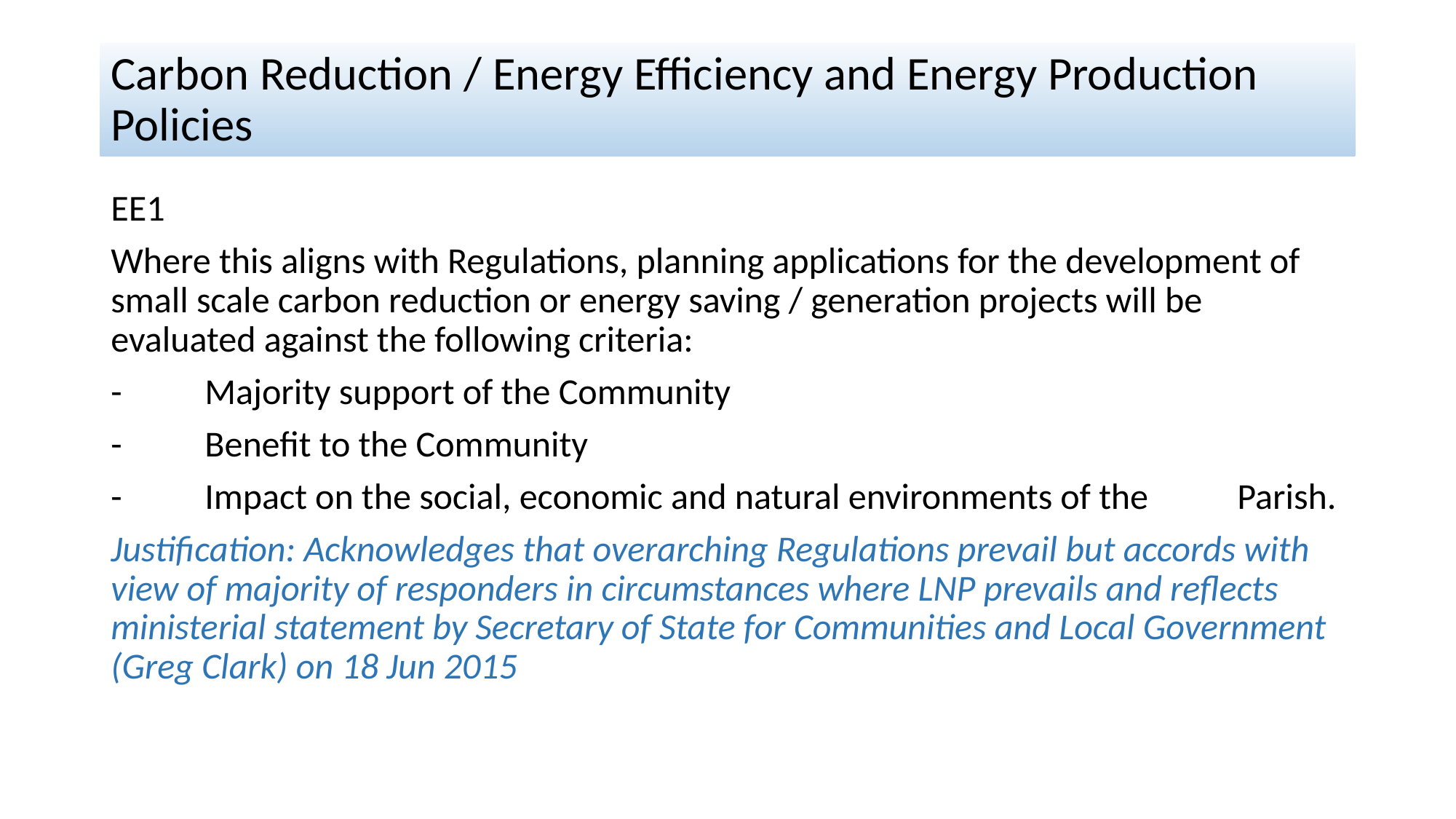

# Carbon Reduction / Energy Efficiency and Energy Production Policies
EE1
Where this aligns with Regulations, planning applications for the development of small scale carbon reduction or energy saving / generation projects will be evaluated against the following criteria:
-	Majority support of the Community
-	Benefit to the Community
-	Impact on the social, economic and natural environments of the 	Parish.
Justification: Acknowledges that overarching Regulations prevail but accords with view of majority of responders in circumstances where LNP prevails and reflects ministerial statement by Secretary of State for Communities and Local Government (Greg Clark) on 18 Jun 2015